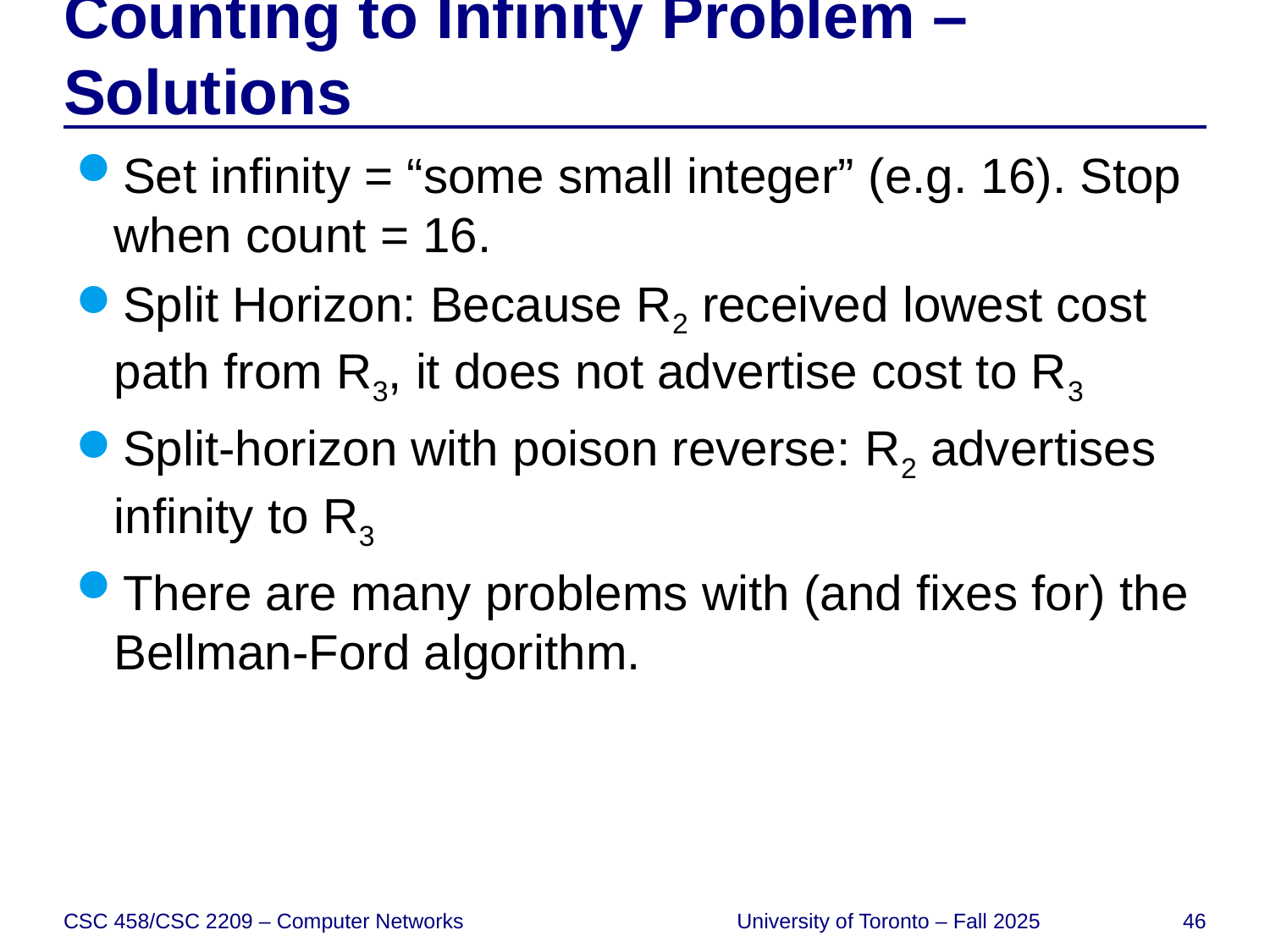

# Counting to Infinity Problem – Solutions
Set infinity = “some small integer” (e.g. 16). Stop when count = 16.
Split Horizon: Because R2 received lowest cost path from R3, it does not advertise cost to R3
Split-horizon with poison reverse: R2 advertises infinity to R3
There are many problems with (and fixes for) the Bellman-Ford algorithm.
CSC 458/CSC 2209 – Computer Networks
University of Toronto – Fall 2025
46